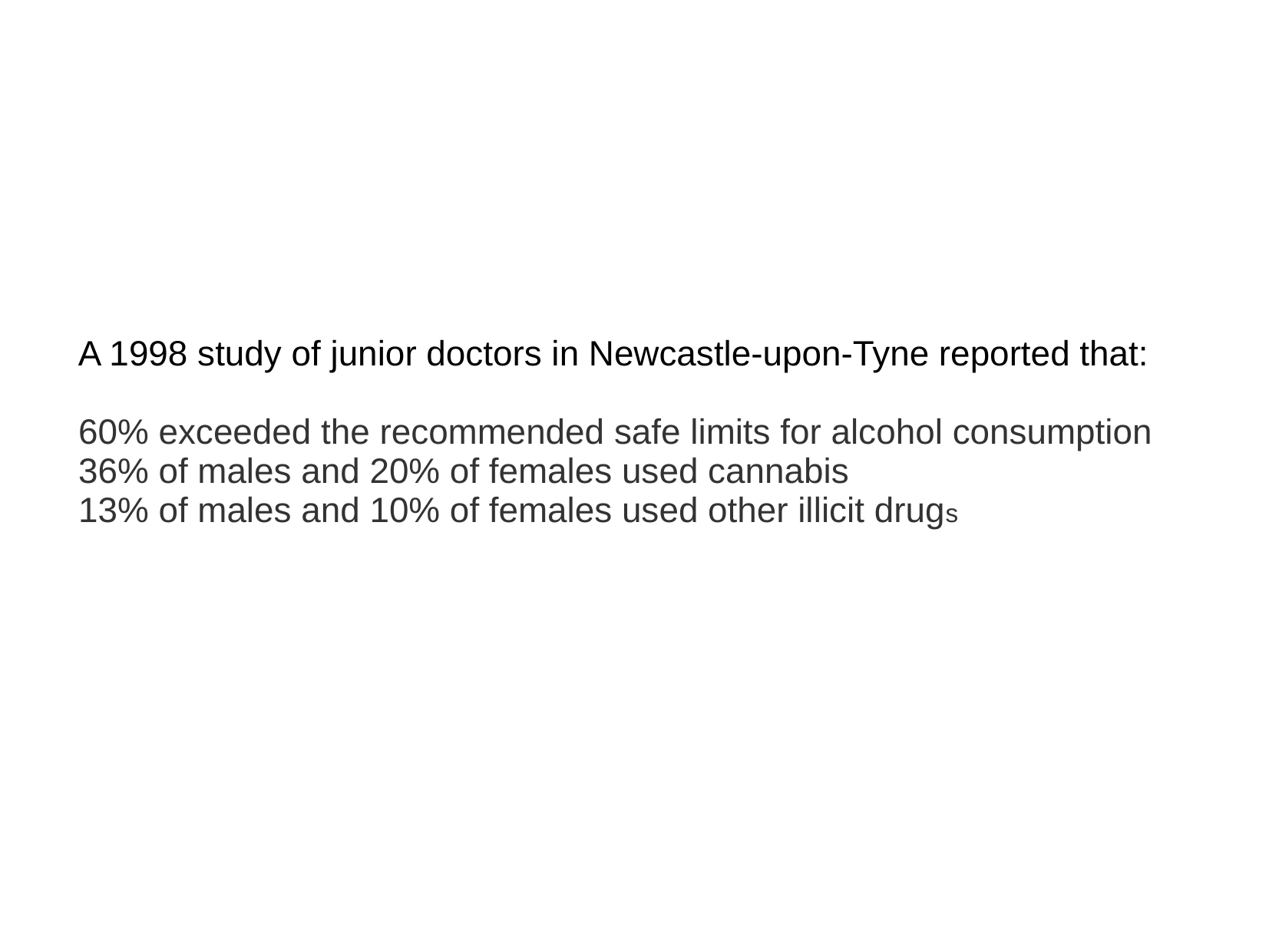

#

A 1998 study of junior doctors in Newcastle-upon-Tyne reported that:

60% exceeded the recommended safe limits for alcohol consumption
36% of males and 20% of females used cannabis
13% of males and 10% of females used other illicit drugs